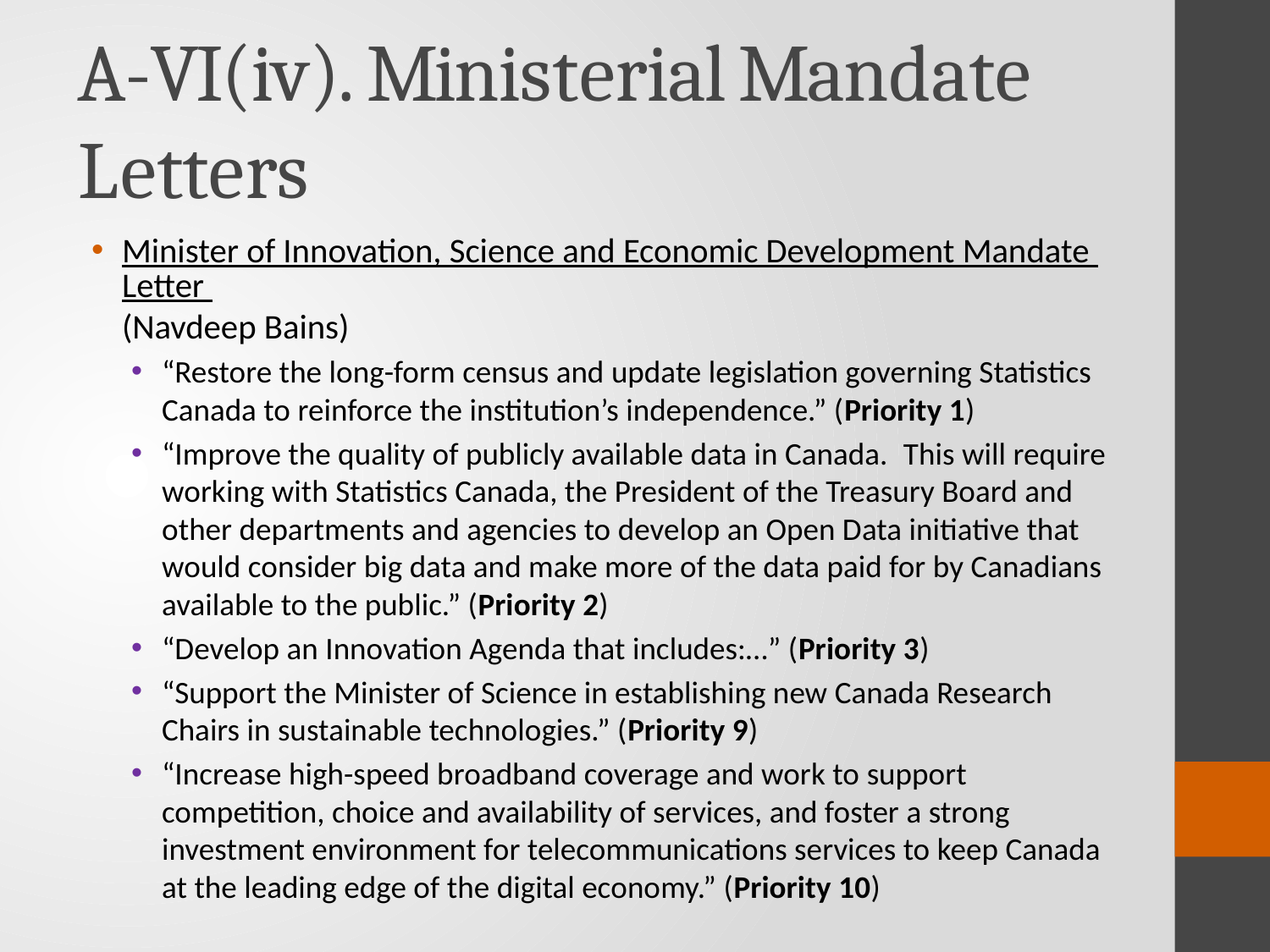

# A-VI(iv). Ministerial Mandate Letters
Minister of Innovation, Science and Economic Development Mandate Letter (Navdeep Bains)
“Restore the long-form census and update legislation governing Statistics Canada to reinforce the institution’s independence.” (Priority 1)
“Improve the quality of publicly available data in Canada.  This will require working with Statistics Canada, the President of the Treasury Board and other departments and agencies to develop an Open Data initiative that would consider big data and make more of the data paid for by Canadians available to the public.” (Priority 2)
“Develop an Innovation Agenda that includes:…” (Priority 3)
“Support the Minister of Science in establishing new Canada Research Chairs in sustainable technologies.” (Priority 9)
“Increase high-speed broadband coverage and work to support competition, choice and availability of services, and foster a strong investment environment for telecommunications services to keep Canada at the leading edge of the digital economy.” (Priority 10)